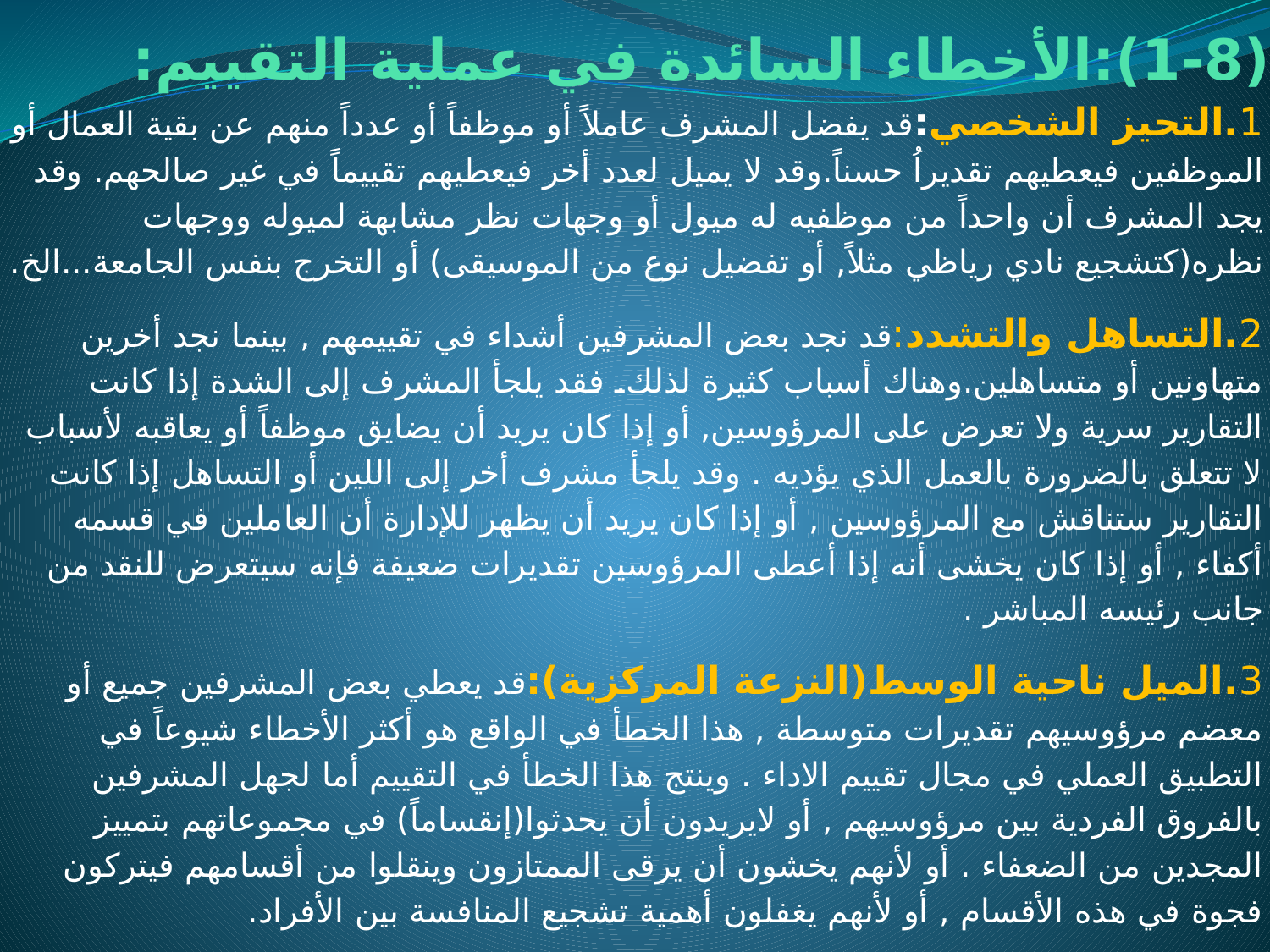

# (1-8):الأخطاء السائدة في عملية التقييم:
1.التحيز الشخصي:قد يفضل المشرف عاملاً أو موظفاً أو عدداً منهم عن بقية العمال أو الموظفين فيعطيهم تقديراُ حسناً.وقد لا يميل لعدد أخر فيعطيهم تقييماً في غير صالحهم. وقد يجد المشرف أن واحداً من موظفيه له ميول أو وجهات نظر مشابهة لميوله ووجهات نظره(كتشجيع نادي رياظي مثلاً, أو تفضيل نوع من الموسيقى) أو التخرج بنفس الجامعة...الخ.
2.التساهل والتشدد:قد نجد بعض المشرفين أشداء في تقييمهم , بينما نجد أخرين متهاونين أو متساهلين.وهناك أسباب كثيرة لذلك. فقد يلجأ المشرف إلى الشدة إذا كانت التقارير سرية ولا تعرض على المرؤوسين, أو إذا كان يريد أن يضايق موظفاً أو يعاقبه لأسباب لا تتعلق بالضرورة بالعمل الذي يؤديه . وقد يلجأ مشرف أخر إلى اللين أو التساهل إذا كانت التقارير ستناقش مع المرؤوسين , أو إذا كان يريد أن يظهر للإدارة أن العاملين في قسمه أكفاء , أو إذا كان يخشى أنه إذا أعطى المرؤوسين تقديرات ضعيفة فإنه سيتعرض للنقد من جانب رئيسه المباشر .
3.الميل ناحية الوسط(النزعة المركزية):قد يعطي بعض المشرفين جميع أو معضم مرؤوسيهم تقديرات متوسطة , هذا الخطأ في الواقع هو أكثر الأخطاء شيوعاً في التطبيق العملي في مجال تقييم الاداء . وينتج هذا الخطأ في التقييم أما لجهل المشرفين بالفروق الفردية بين مرؤوسيهم , أو لايريدون أن يحدثوا(إنقساماً) في مجموعاتهم بتمييز المجدين من الضعفاء . أو لأنهم يخشون أن يرقى الممتازون وينقلوا من أقسامهم فيتركون فجوة في هذه الأقسام , أو لأنهم يغفلون أهمية تشجيع المنافسة بين الأفراد.